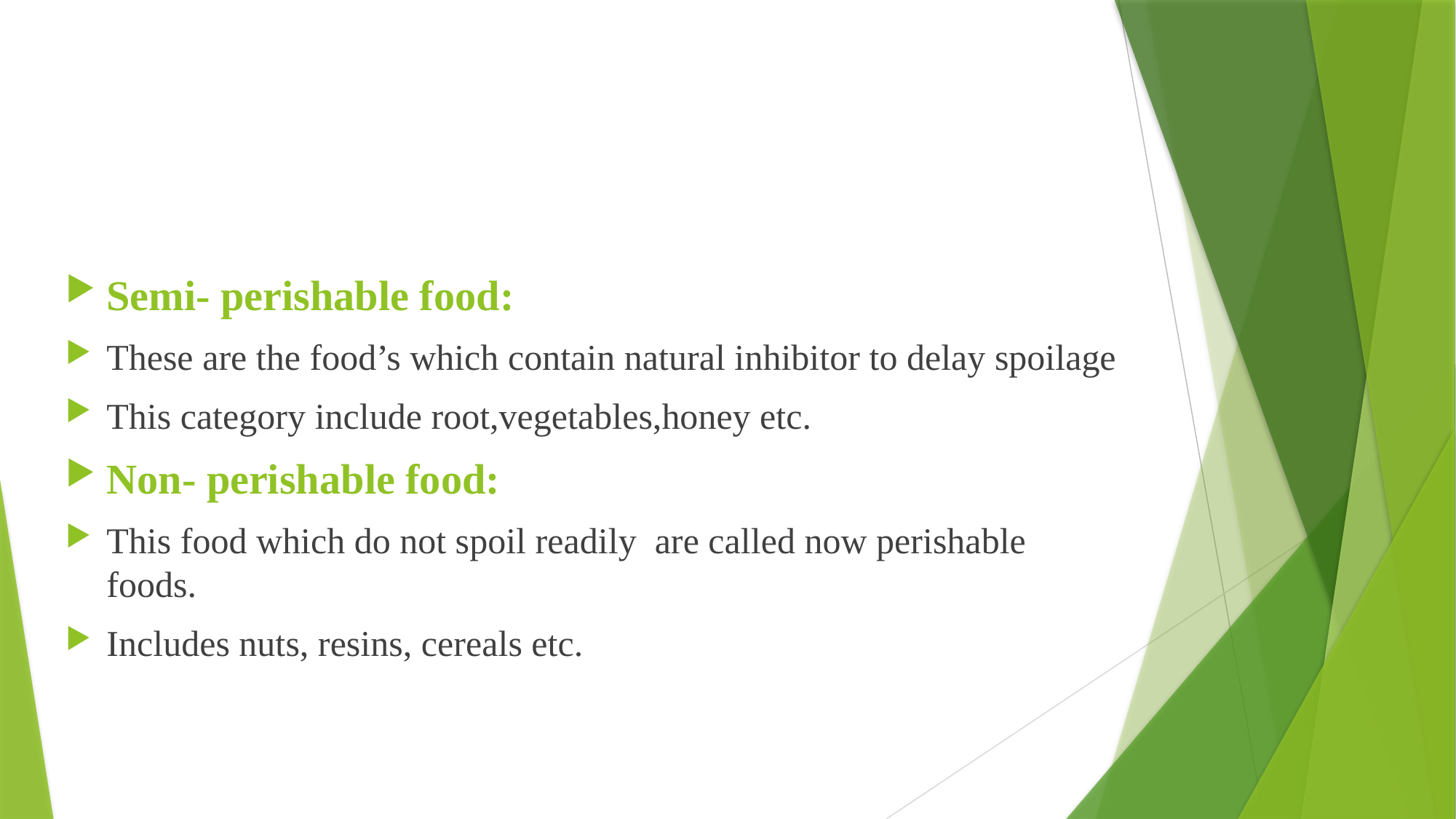

Semi- perishable food:
These are the food’s which contain natural inhibitor to delay spoilage
This category include root,vegetables,honey etc.
Non- perishable food:
This food which do not spoil readily  are called now perishable foods.
Includes nuts, resins, cereals etc.